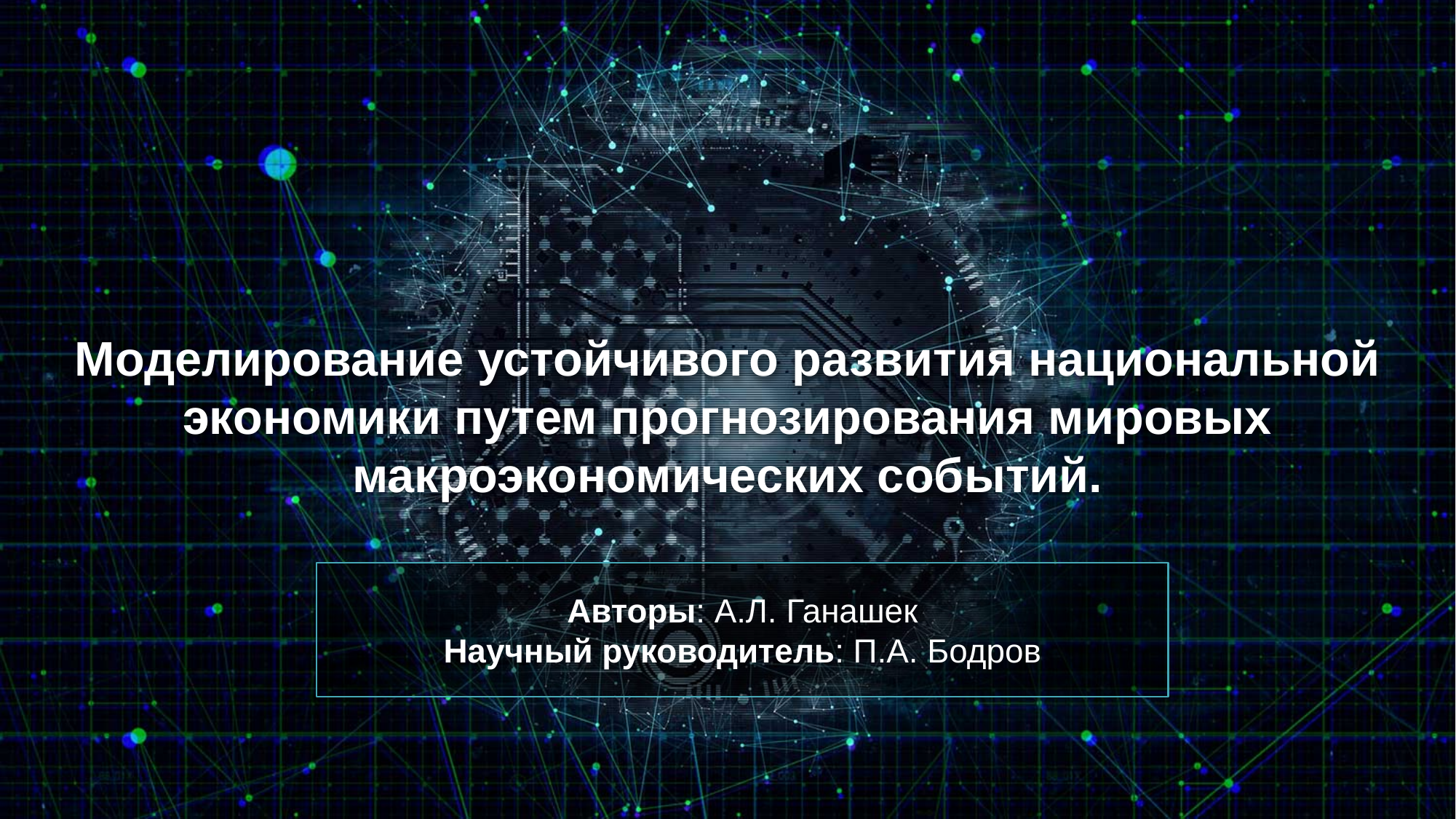

Моделирование устойчивого развития национальной экономики путем прогнозирования мировых макроэкономических событий.
Авторы: А.Л. Ганашек
Научный руководитель: П.А. Бодров